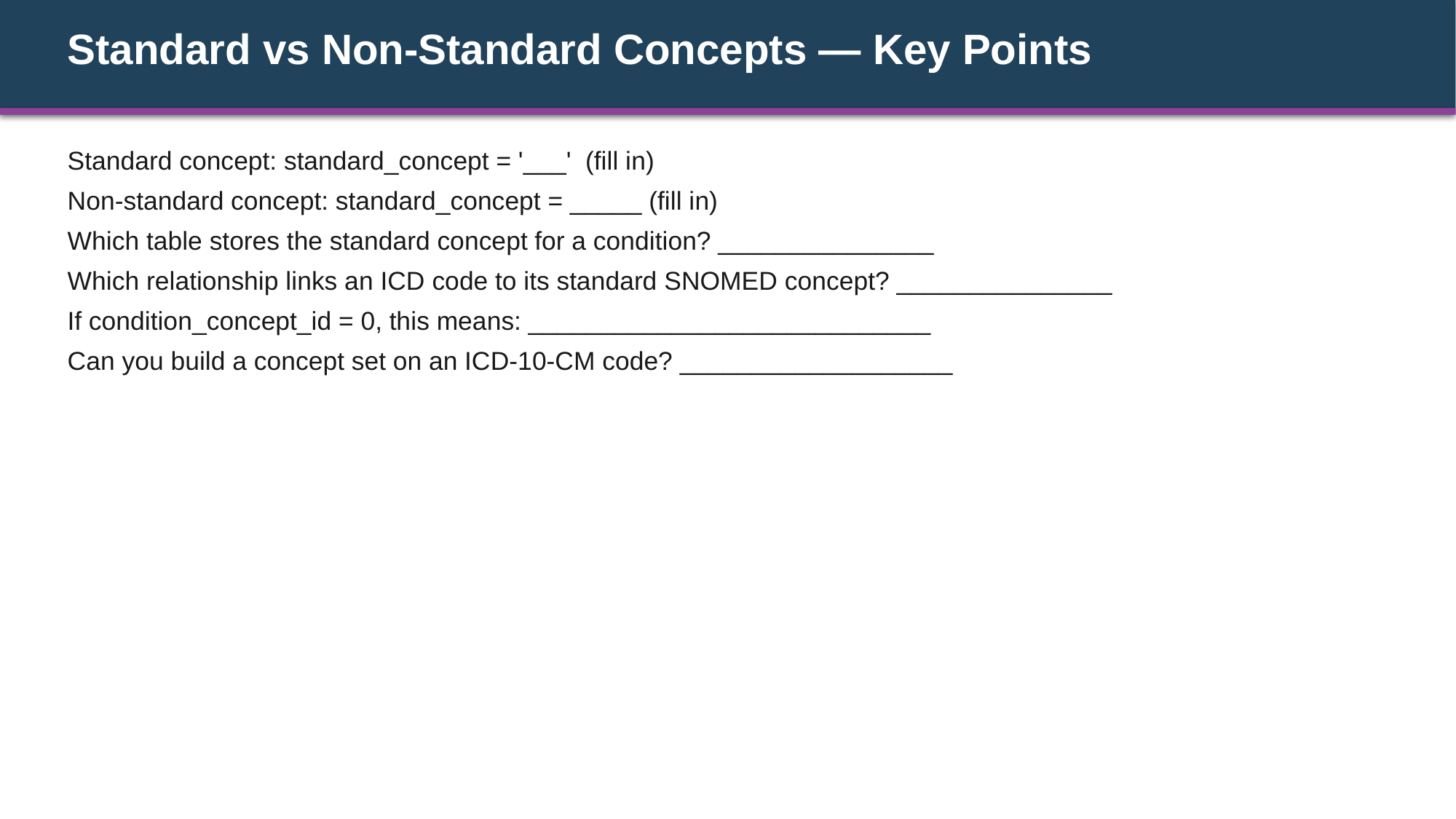

Standard vs Non-Standard Concepts — Key Points

Standard concept: standard_concept = '___'  (fill in)
Non-standard concept: standard_concept = _____ (fill in)
Which table stores the standard concept for a condition? _______________
Which relationship links an ICD code to its standard SNOMED concept? _______________
If condition_concept_id = 0, this means: ____________________________
Can you build a concept set on an ICD-10-CM code? ___________________